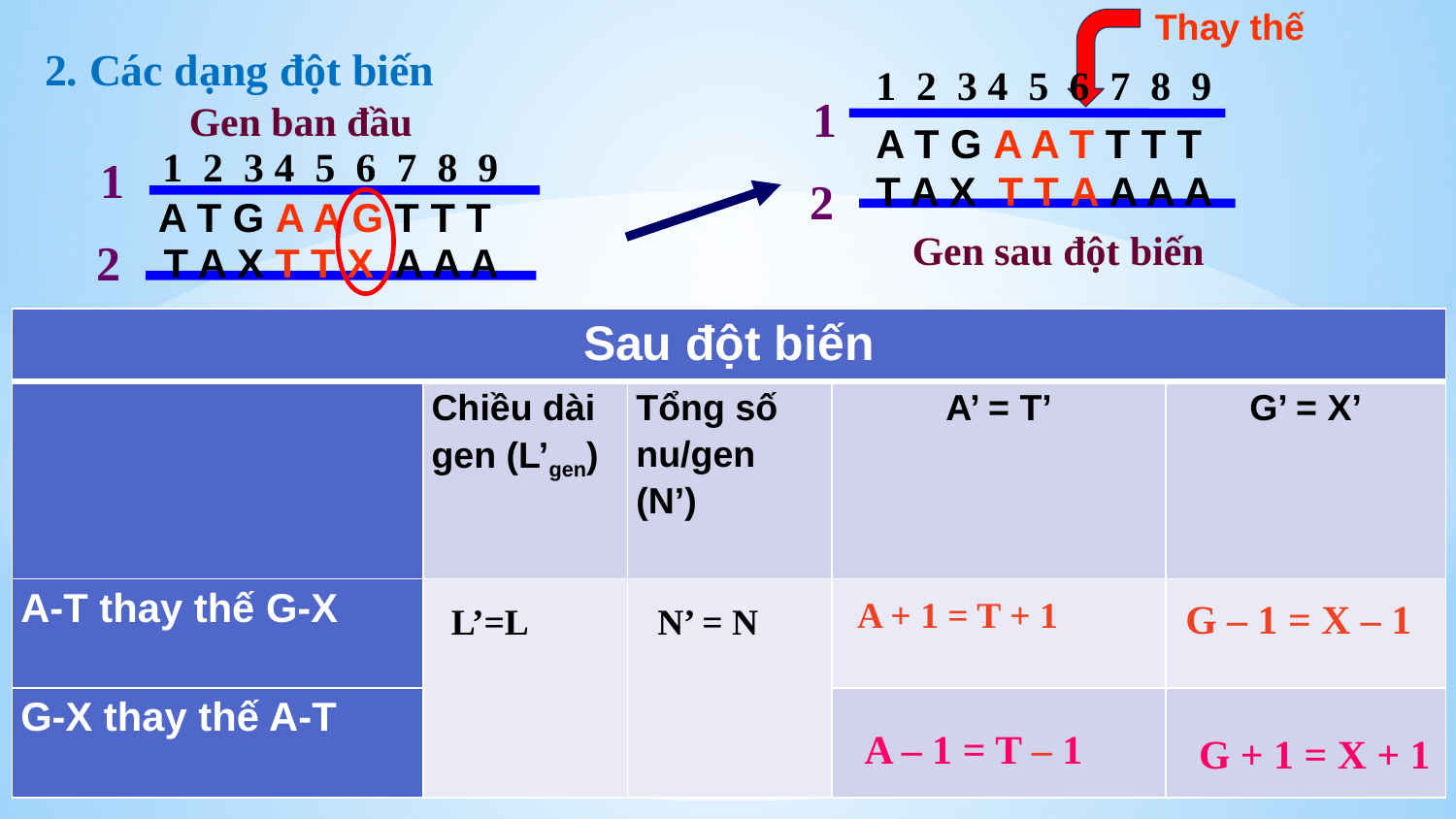

Thay thế

2. Các dạng đột biến
1  2  3 4  5  6  7  8  9
1
Gen ban đầu
1
2
T A X T T X  A A A

A T G A A G T T T

A T G A A T T T T

T A X  T T A A A A

1  2  3 4  5  6  7  8  9
2

Gen sau đột biến
| Sau đột biến |  |  |  |  |
| --- | --- | --- | --- | --- |
|  | Chiều dài gen (L’gen) | Tổng số nu/gen (N’) | A’ = T’ | G’ = X’ |
| A-T thay thế G-X |  |  |  |  |
| G-X thay thế A-T |  |  |  |  |

G – 1 = X – 1
A + 1 = T + 1
L’=L
N’ = N
A – 1 = T – 1
G + 1 = X + 1